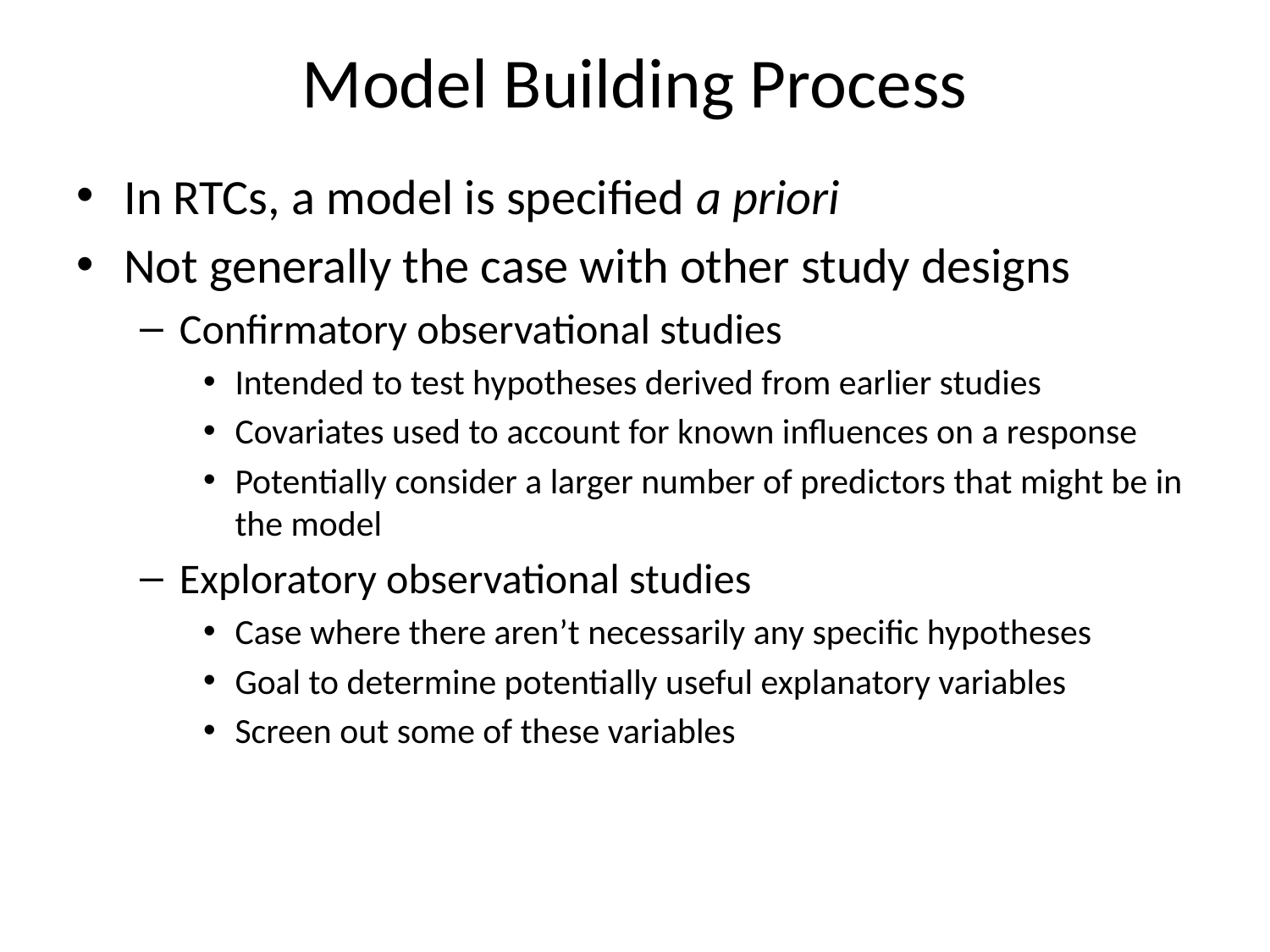

# Model Building Process
In RTCs, a model is specified a priori
Not generally the case with other study designs
Confirmatory observational studies
Intended to test hypotheses derived from earlier studies
Covariates used to account for known influences on a response
Potentially consider a larger number of predictors that might be in the model
Exploratory observational studies
Case where there aren’t necessarily any specific hypotheses
Goal to determine potentially useful explanatory variables
Screen out some of these variables